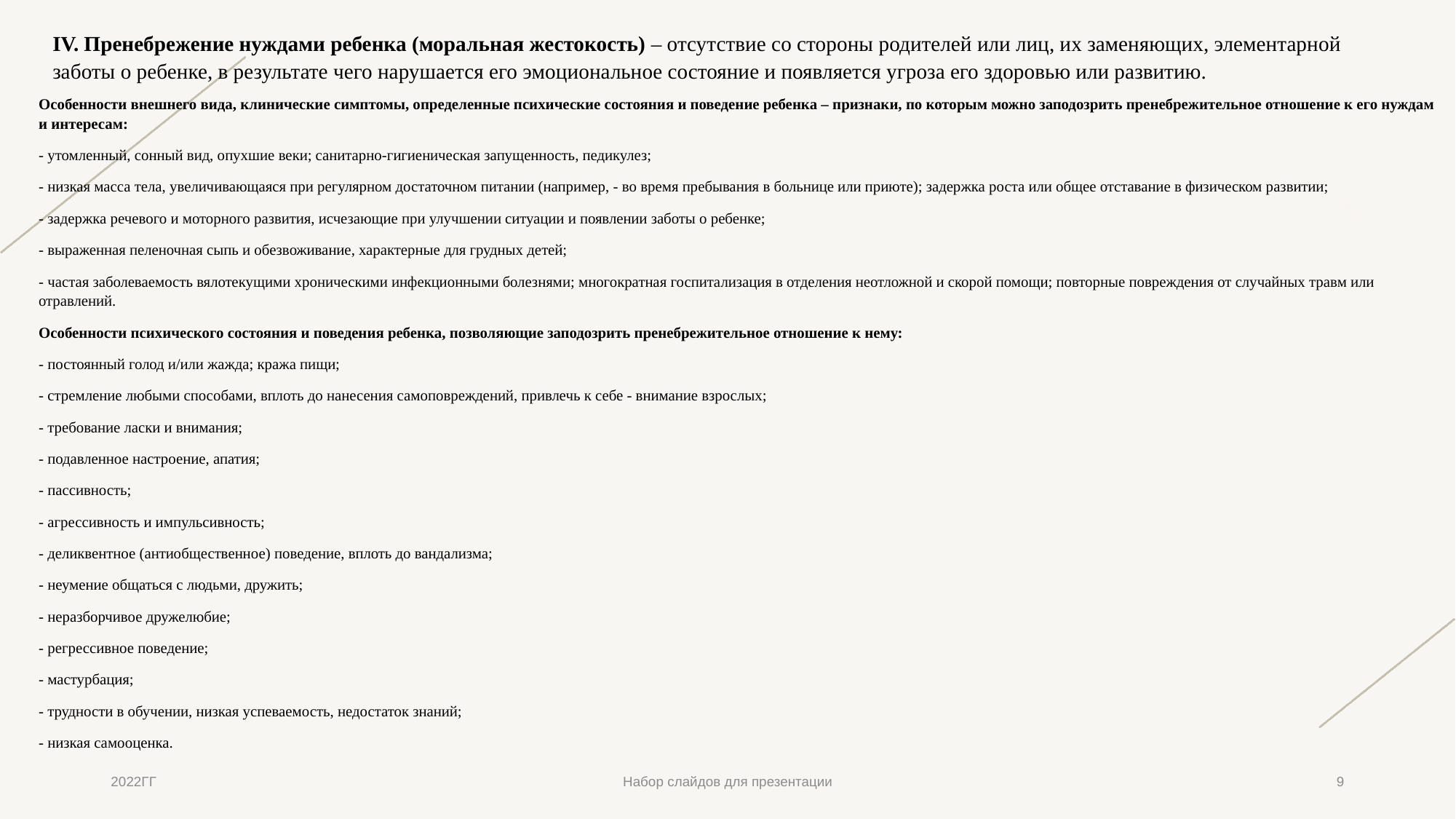

IV. Пренебрежение нуждами ребенка (моральная жестокость) – отсутствие со стороны родителей или лиц, их заменяющих, элементарной заботы о ребенке, в результате чего нарушается его эмоциональное состояние и появляется угроза его здоровью или развитию.
Особенности внешнего вида, клинические симптомы, определенные психические состояния и поведение ребенка – признаки, по которым можно заподозрить пренебрежительное отношение к его нуждам и интересам:
- утомленный, сонный вид, опухшие веки; санитарно-гигиеническая запущенность, педикулез;
- низкая масса тела, увеличивающаяся при регулярном достаточном питании (например, - во время пребывания в больнице или приюте); задержка роста или общее отставание в физическом развитии;
- задержка речевого и моторного развития, исчезающие при улучшении ситуации и появлении заботы о ребенке;
- выраженная пеленочная сыпь и обезвоживание, характерные для грудных детей;
- частая заболеваемость вялотекущими хроническими инфекционными болезнями; многократная госпитализация в отделения неотложной и скорой помощи; повторные повреждения от случайных травм или отравлений.
Особенности психического состояния и поведения ребенка, позволяющие заподозрить пренебрежительное отношение к нему:
- постоянный голод и/или жажда; кража пищи;
- стремление любыми способами, вплоть до нанесения самоповреждений, привлечь к себе - внимание взрослых;
- требование ласки и внимания;
- подавленное настроение, апатия;
- пассивность;
- агрессивность и импульсивность;
- деликвентное (антиобщественное) поведение, вплоть до вандализма;
- неумение общаться с людьми, дружить;
- неразборчивое дружелюбие;
- регрессивное поведение;
- мастурбация;
- трудности в обучении, низкая успеваемость, недостаток знаний;
- низкая самооценка.
2022ГГ
Набор слайдов для презентации
9